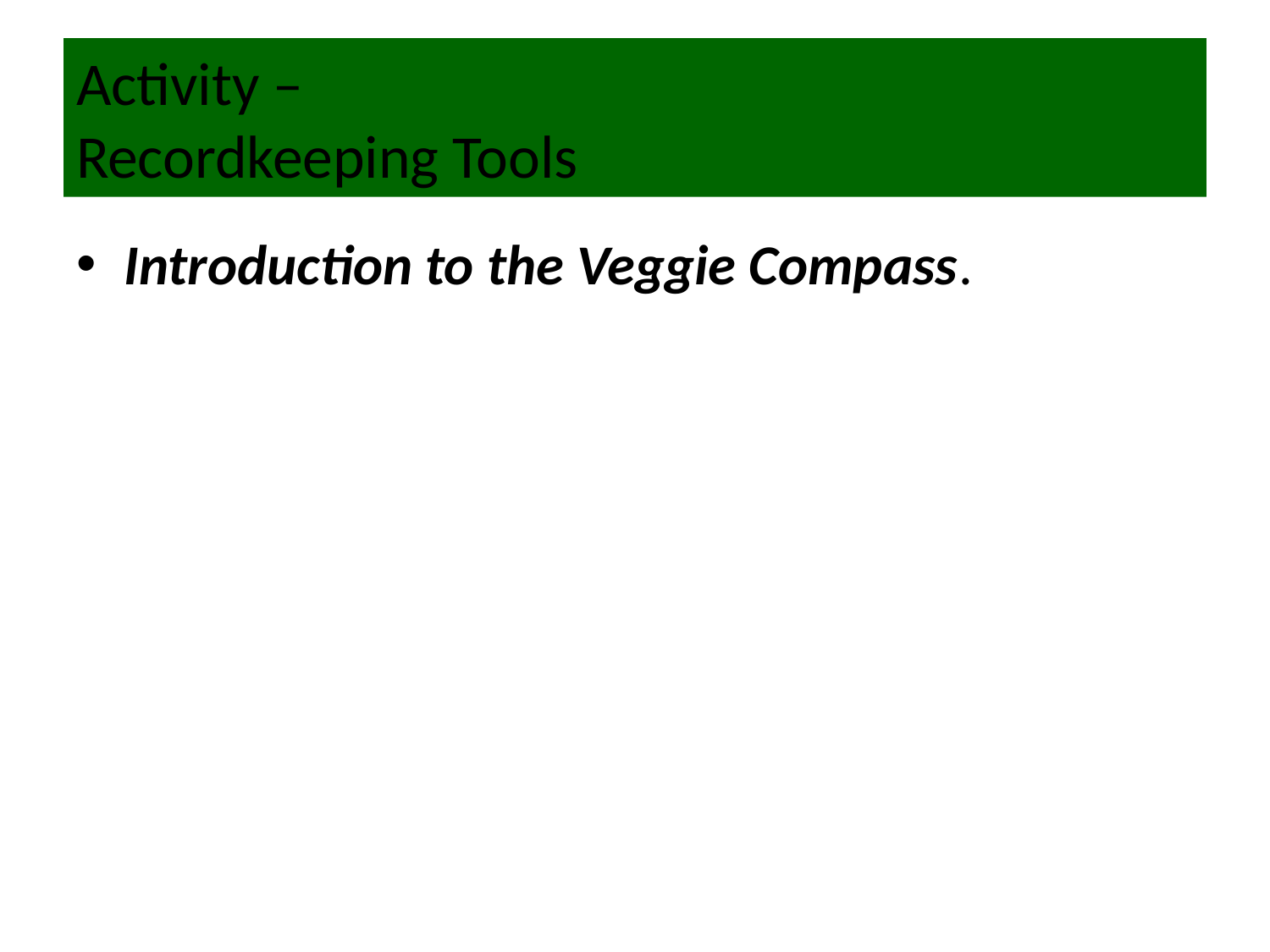

# Activity – Recordkeeping Tools
Introduction to the Veggie Compass.